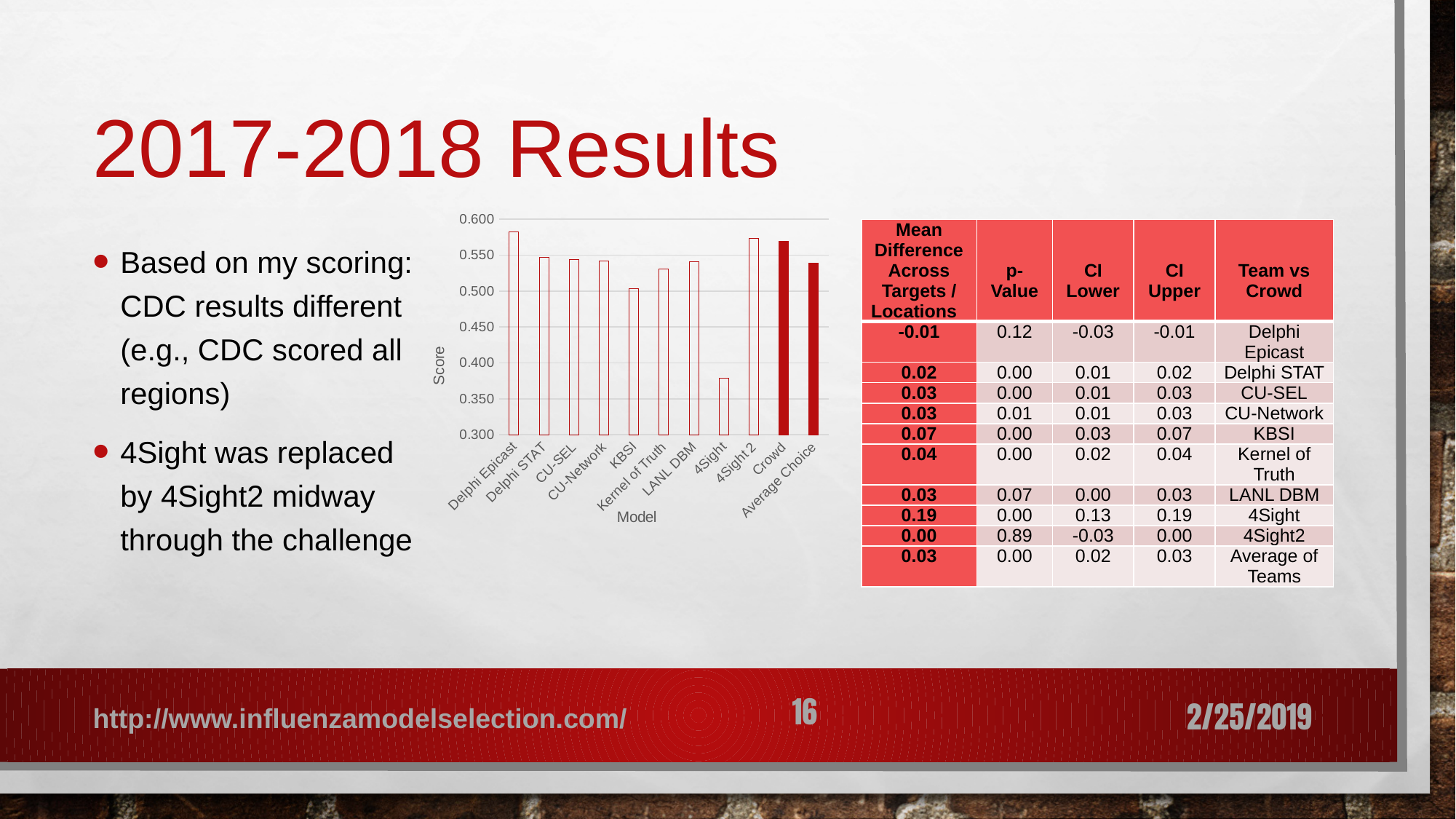

# 2017-2018 Results
Based on my scoring: CDC results different (e.g., CDC scored all regions)
4Sight was replaced by 4Sight2 midway through the challenge

### Chart

| Category |  |
|---|---|
| Delphi Epicast | 0.582843109858319 |
| Delphi STAT | 0.546559932373206 |
| CU-SEL | 0.543478258130839 |
| CU-Network | 0.542299525477309 |
| KBSI | 0.503423297956435 |
| Kernel of Truth | 0.531132512975081 |
| LANL DBM | 0.540488475510071 |
| 4Sight | 0.378753950527683 |
| 4Sight 2 | 0.572823127718113 |
| Crowd | 0.56967924815658 |
| Average Choice | 0.538562710944831 |
| Mean Difference Across Targets / Locations | p-Value | CI Lower | CI Upper | Team vs Crowd |
| --- | --- | --- | --- | --- |
| -0.01 | 0.12 | -0.03 | -0.01 | Delphi Epicast |
| 0.02 | 0.00 | 0.01 | 0.02 | Delphi STAT |
| 0.03 | 0.00 | 0.01 | 0.03 | CU-SEL |
| 0.03 | 0.01 | 0.01 | 0.03 | CU-Network |
| 0.07 | 0.00 | 0.03 | 0.07 | KBSI |
| 0.04 | 0.00 | 0.02 | 0.04 | Kernel of Truth |
| 0.03 | 0.07 | 0.00 | 0.03 | LANL DBM |
| 0.19 | 0.00 | 0.13 | 0.19 | 4Sight |
| 0.00 | 0.89 | -0.03 | 0.00 | 4Sight2 |
| 0.03 | 0.00 | 0.02 | 0.03 | Average of Teams |
http://www.influenzamodelselection.com/
16
2/25/2019